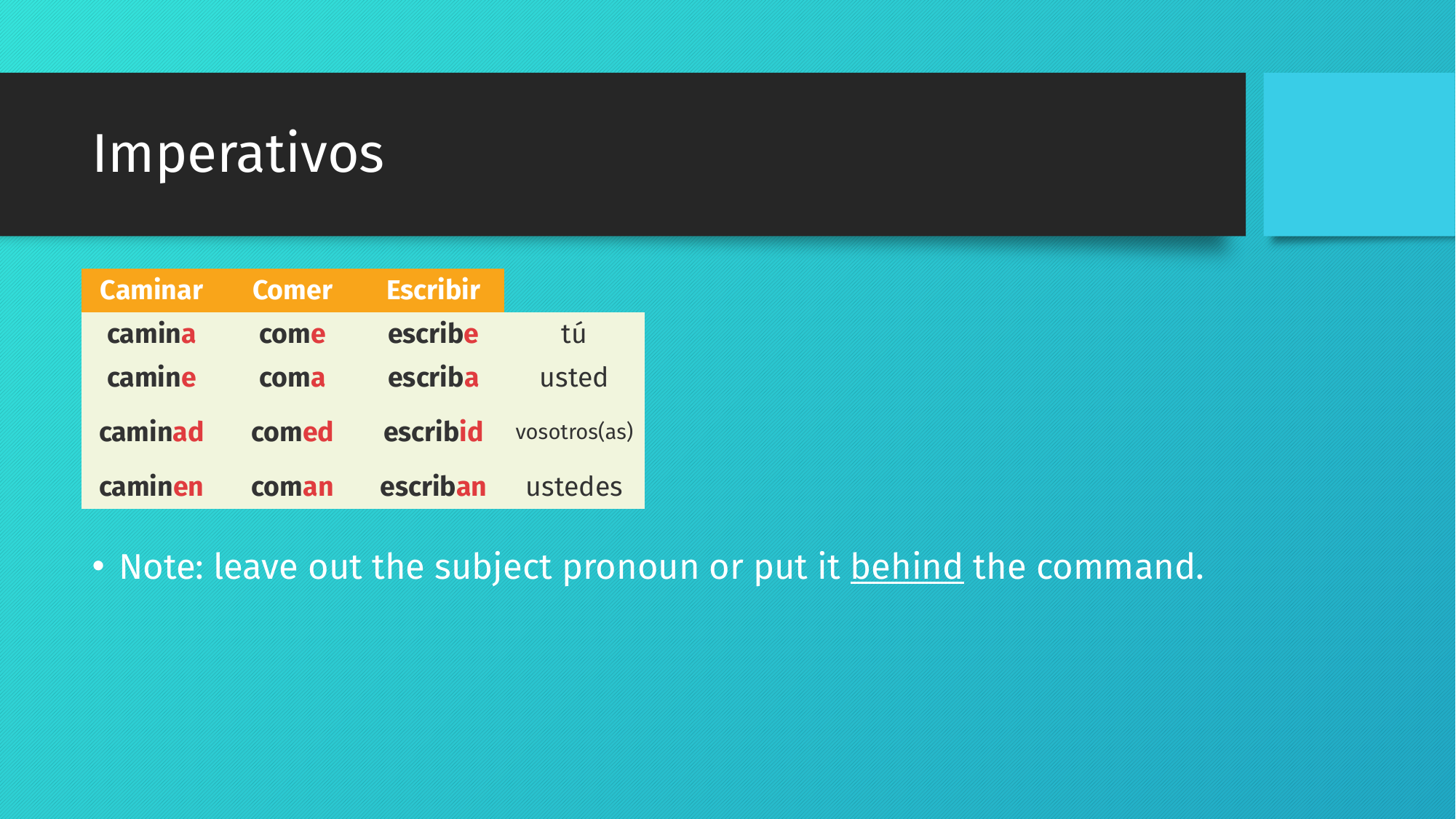

# Imperativos
| Caminar | Comer | Escribir |  |
| --- | --- | --- | --- |
| camina | come | escribe | tú |
| camine | coma | escriba | usted |
| caminad | comed | escribid | vosotros(as) |
| --- | --- | --- | --- |
| caminen | coman | escriban | ustedes |
Note: leave out the subject pronoun or put it behind the command.